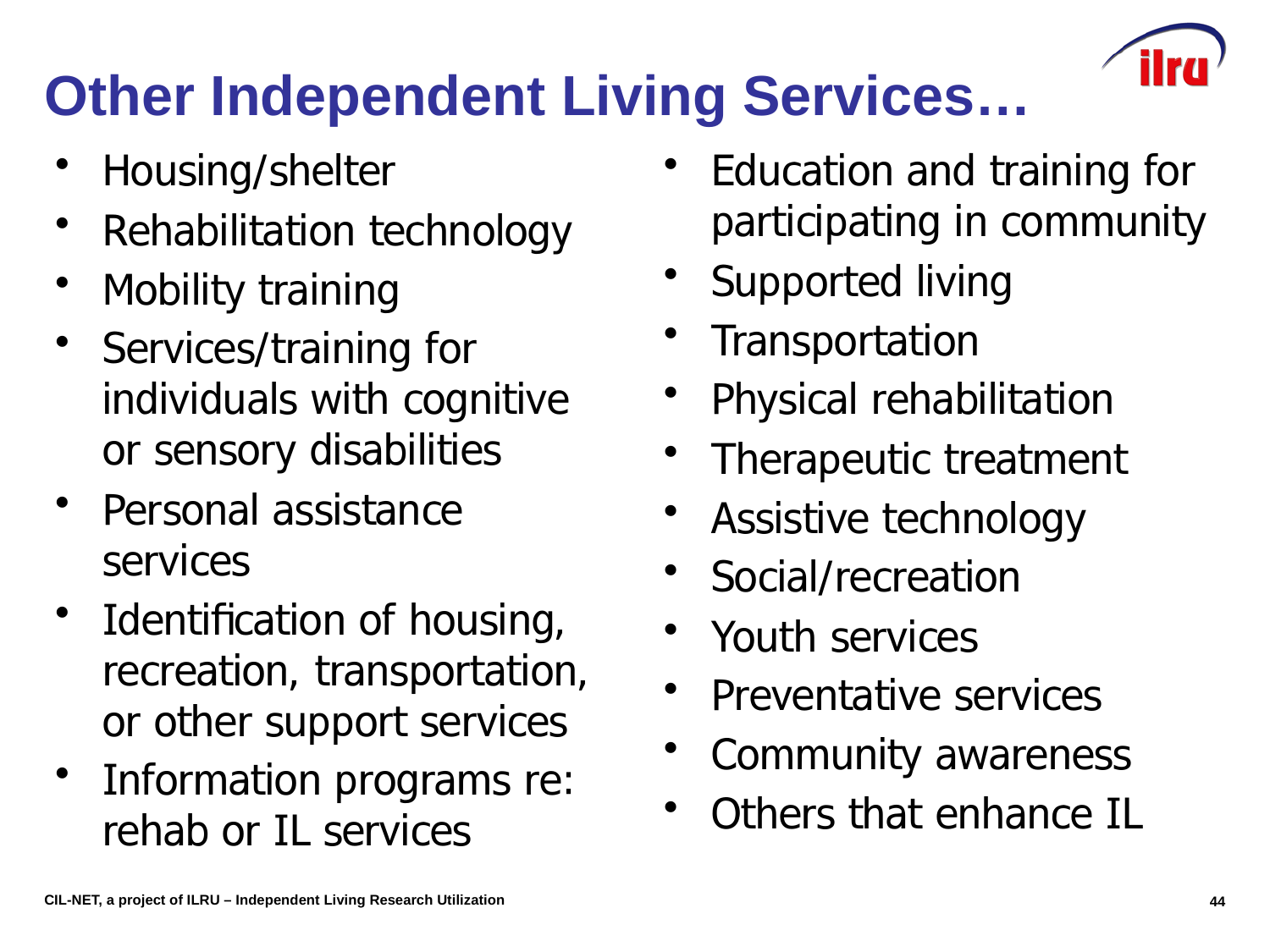

# Other Independent Living Services…
Housing/shelter
Rehabilitation technology
Mobility training
Services/training for individuals with cognitive or sensory disabilities
Personal assistance services
Identification of housing, recreation, transportation, or other support services
Information programs re: rehab or IL services
Education and training for participating in community
Supported living
Transportation
Physical rehabilitation
Therapeutic treatment
Assistive technology
Social/recreation
Youth services
Preventative services
Community awareness
Others that enhance IL
44